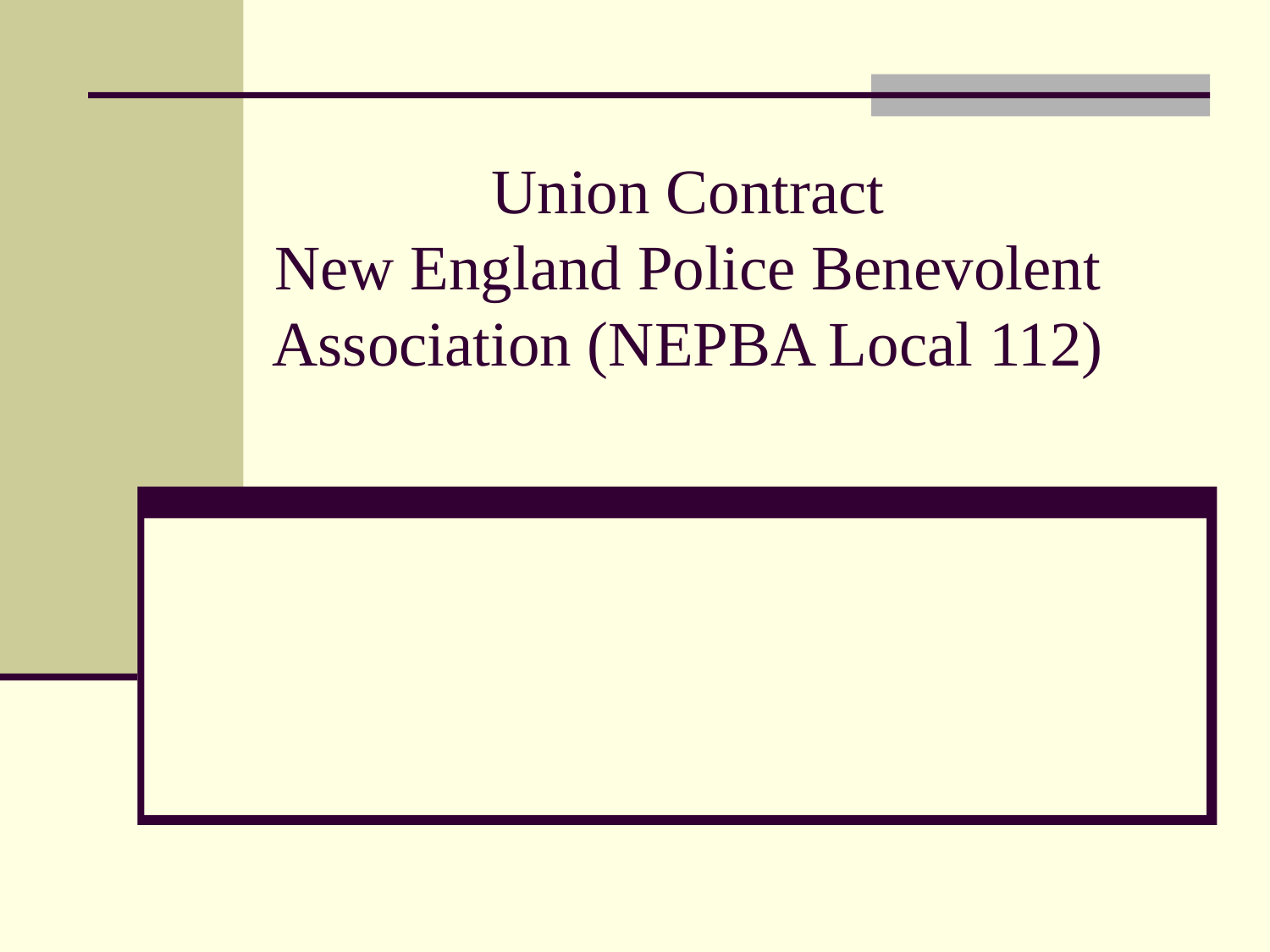

# Union Contract New England Police Benevolent Association (NEPBA Local 112)